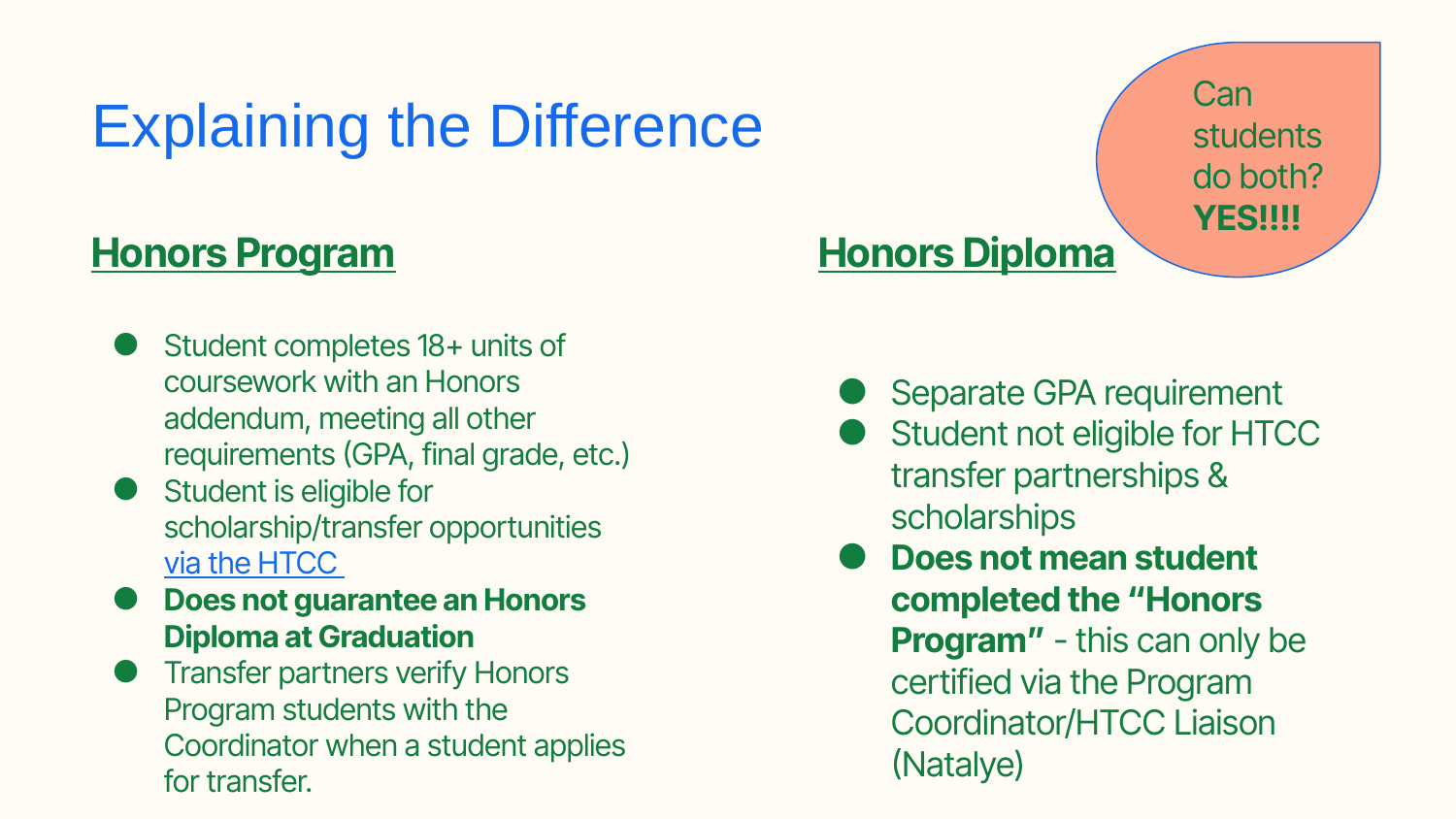

Can students do both? YES!!!!
# Explaining the Difference
Honors Program
Honors Diploma
Student completes 18+ units of coursework with an Honors addendum, meeting all other requirements (GPA, final grade, etc.)
Student is eligible for scholarship/transfer opportunities via the HTCC
Does not guarantee an Honors Diploma at Graduation
Transfer partners verify Honors Program students with the Coordinator when a student applies for transfer.
Separate GPA requirement
Student not eligible for HTCC transfer partnerships & scholarships
Does not mean student completed the “Honors Program” - this can only be certified via the Program Coordinator/HTCC Liaison (Natalye)